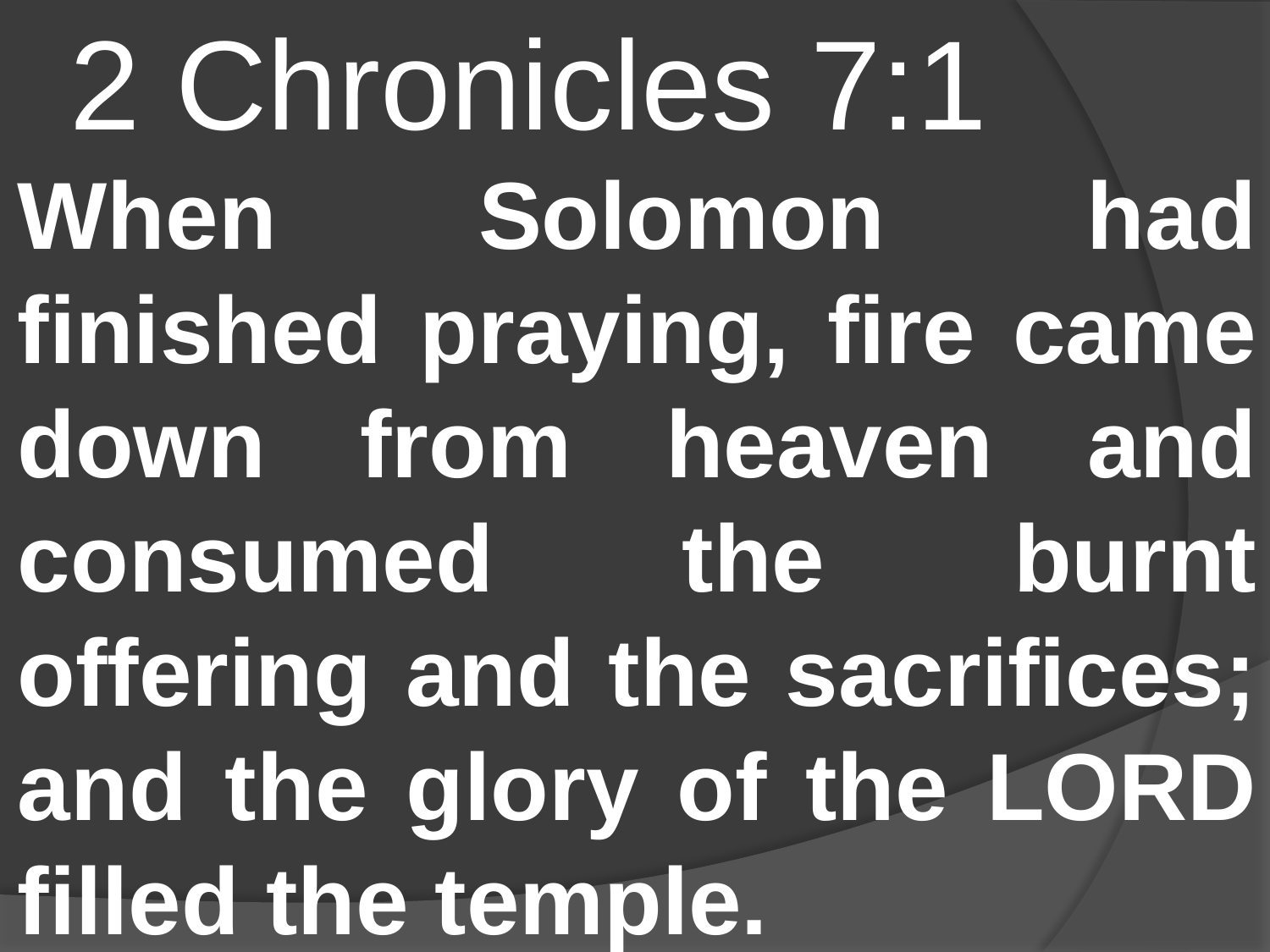

# 2 Chronicles 7:1
When Solomon had finished praying, fire came down from heaven and consumed the burnt offering and the sacrifices; and the glory of the LORD filled the temple.